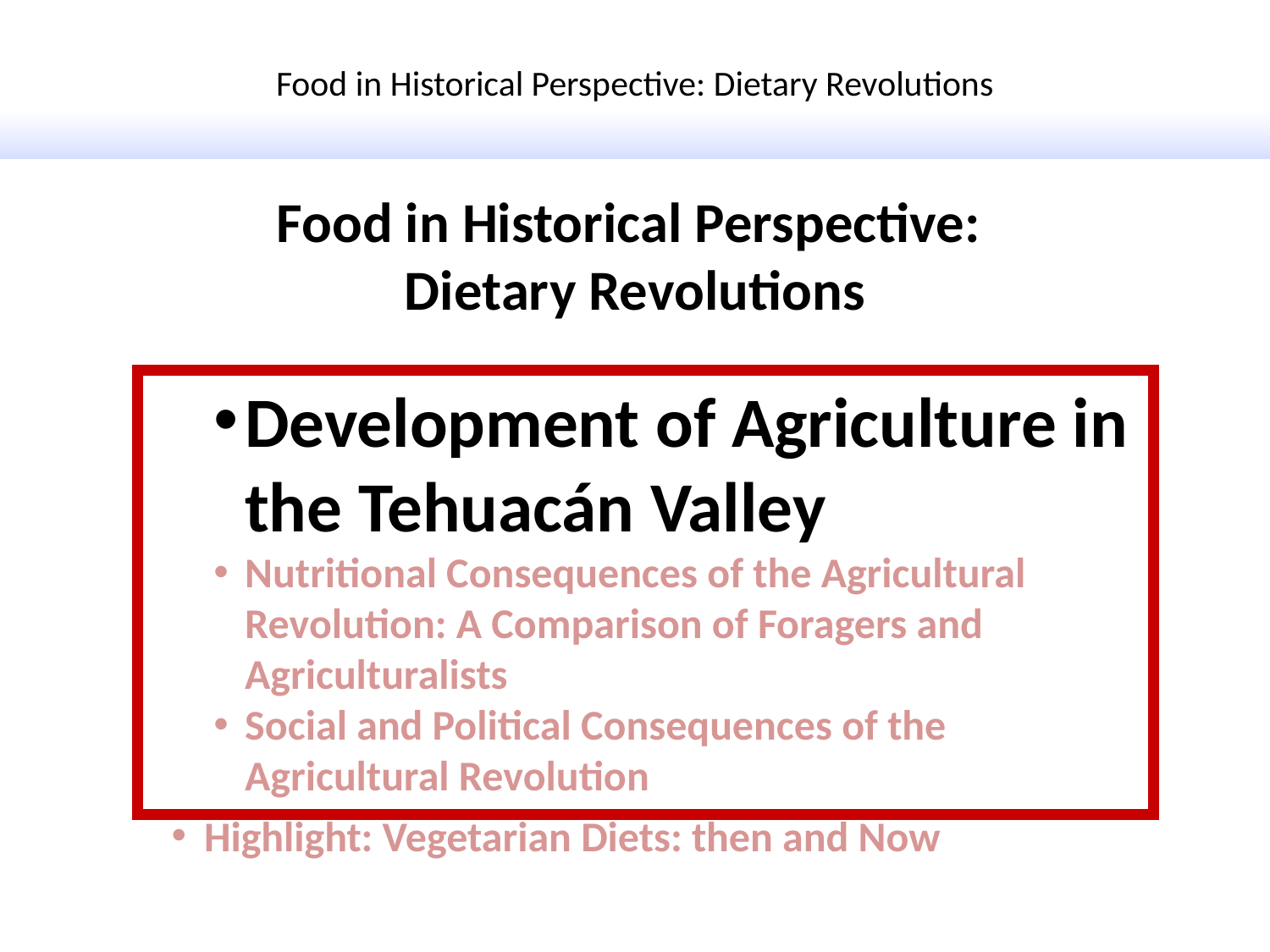

Food in Historical Perspective: Dietary Revolutions

Food in Historical Perspective:
Dietary Revolutions
the Agricultural Revolution of the Neolithic Era
the Search for Spices
the Industrial Revolution
Transportation, Refrigeration, and Canning
the Scientific Revolution
Modern-Day Adaptations
Summary
Highlight: Vegetarian Diets: then and Now
Development of Agriculture in the Tehuacán Valley
Nutritional Consequences of the Agricultural Revolution: A Comparison of Foragers and Agriculturalists
Social and Political Consequences of the Agricultural Revolution